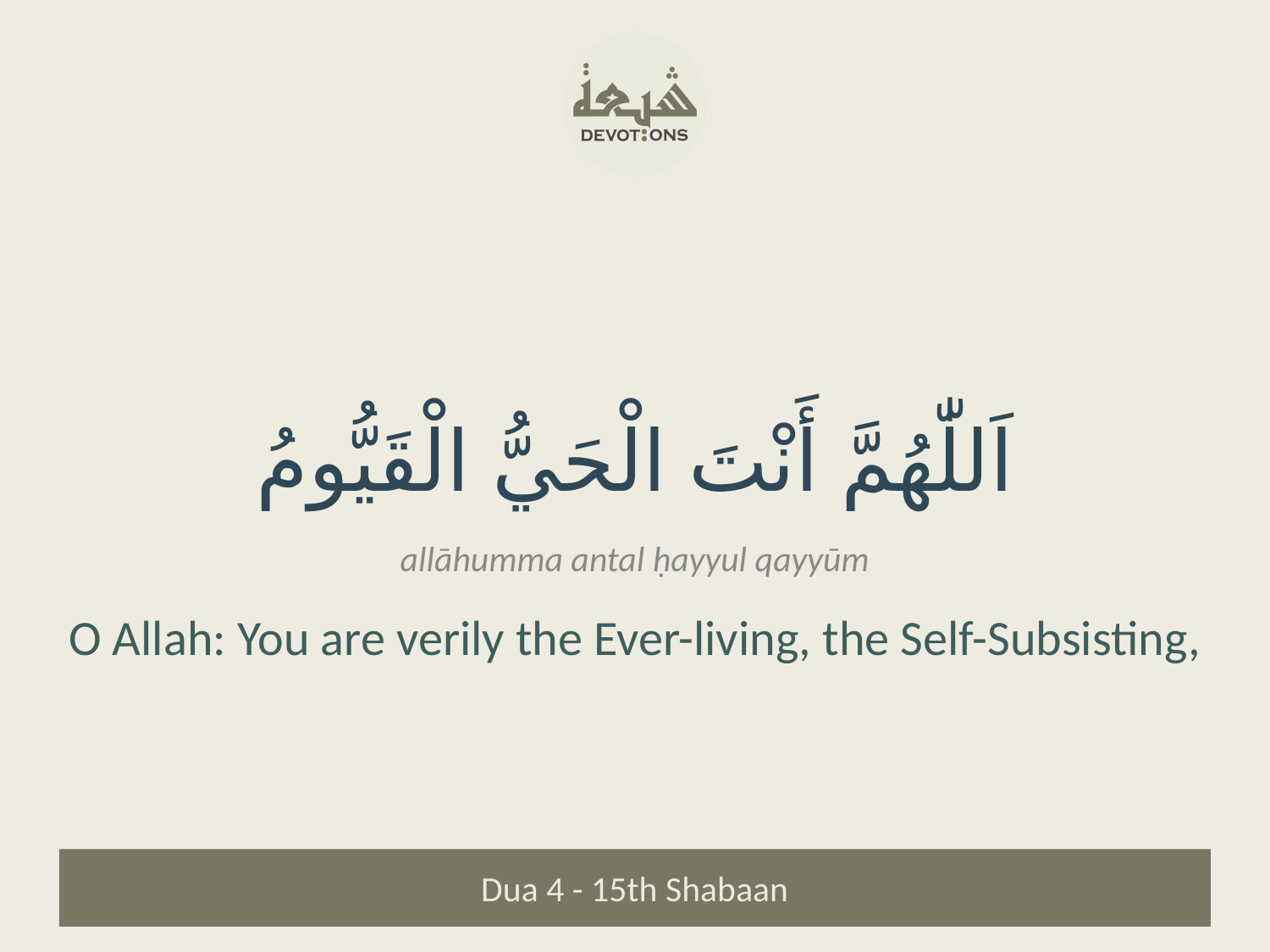

اَللّٰهُمَّ أَنْتَ الْحَيُّ الْقَيُّومُ
allāhumma antal ḥayyul qayyūm
O Allah: You are verily the Ever-living, the Self-Subsisting,
Dua 4 - 15th Shabaan